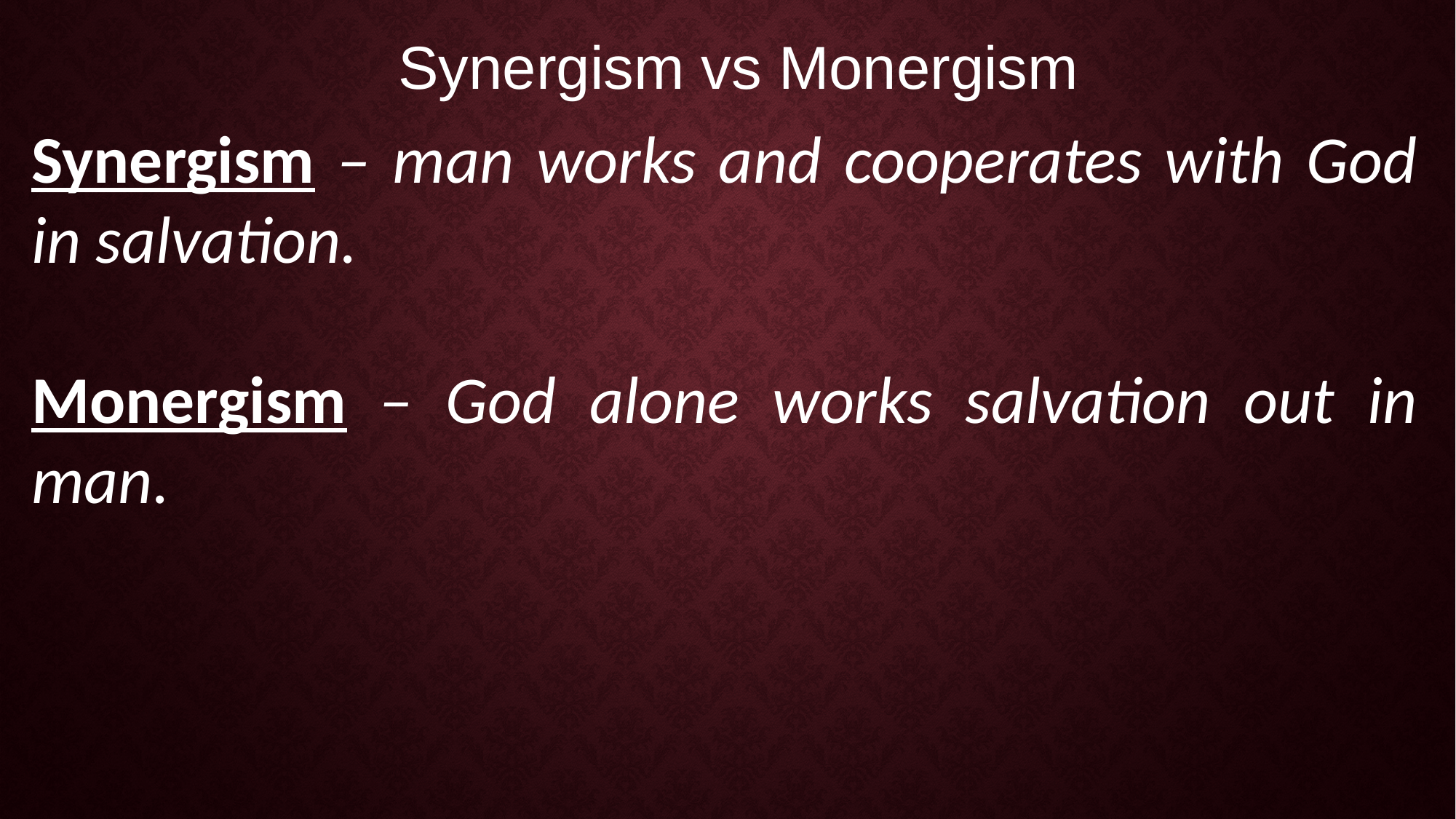

Synergism vs Monergism
Synergism – man works and cooperates with God in salvation.

Monergism – God alone works salvation out in man.